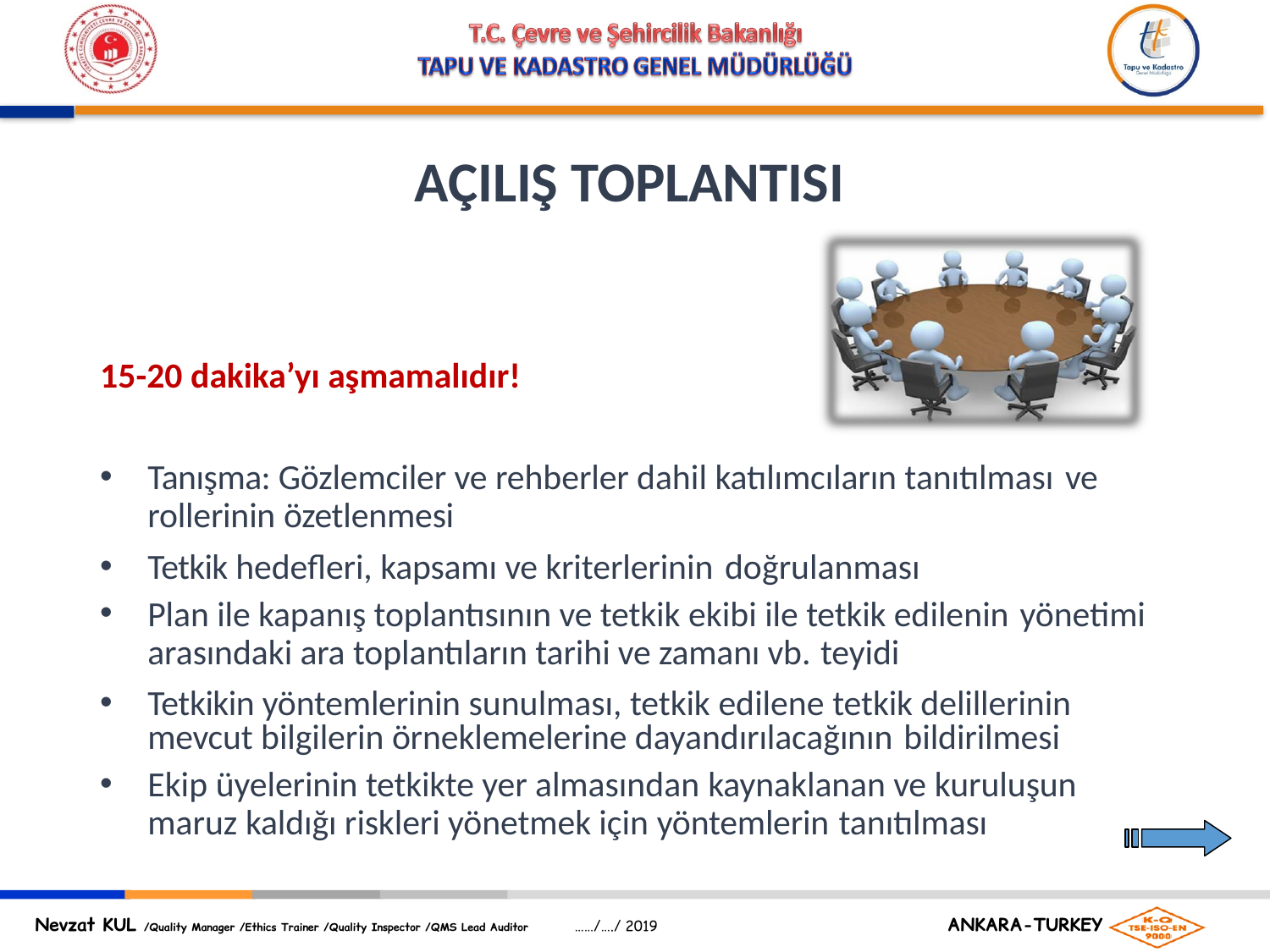

# AÇILIŞ TOPLANTISI

15-20 dakika’yı aşmamalıdır!

Tanışma: Gözlemciler ve rehberler dahil katılımcıların tanıtılması ve
rollerinin özetlenmesi
Tetkik hedefleri, kapsamı ve kriterlerinin doğrulanması
Plan ile kapanış toplantısının ve tetkik ekibi ile tetkik edilenin yönetimi
arasındaki ara toplantıların tarihi ve zamanı vb. teyidi
Tetkikin yöntemlerinin sunulması, tetkik edilene tetkik delillerinin  mevcut bilgilerin örneklemelerine dayandırılacağının bildirilmesi
Ekip üyelerinin tetkikte yer almasından kaynaklanan ve kuruluşun
maruz kaldığı riskleri yönetmek için yöntemlerin tanıtılması